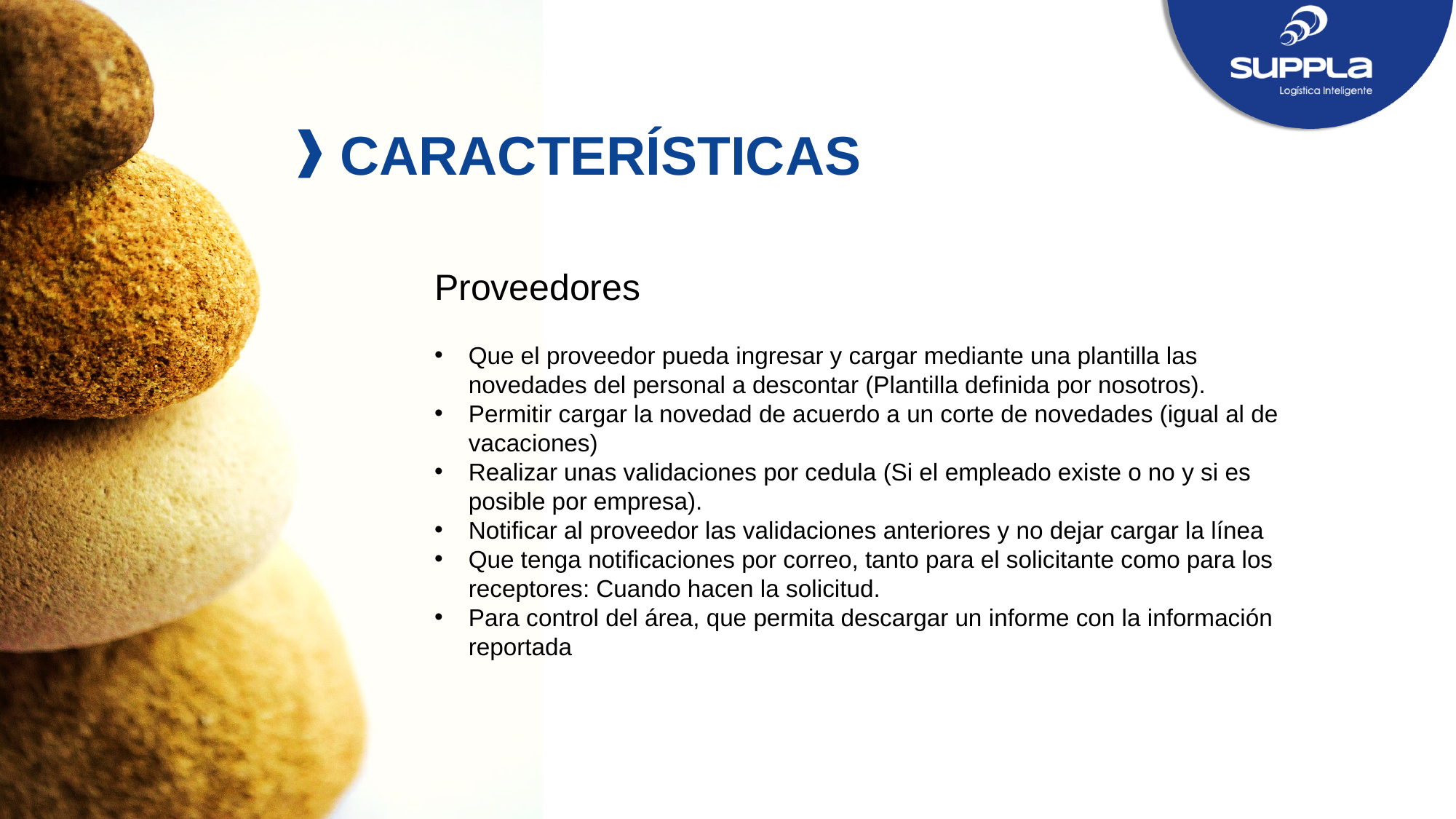

CARACTERÍSTICAS

Proveedores

Que el proveedor pueda ingresar y cargar mediante una plantilla las novedades del personal a descontar (Plantilla definida por nosotros).
Permitir cargar la novedad de acuerdo a un corte de novedades (igual al de vacaciones)
Realizar unas validaciones por cedula (Si el empleado existe o no y si es posible por empresa).
Notificar al proveedor las validaciones anteriores y no dejar cargar la línea
Que tenga notificaciones por correo, tanto para el solicitante como para los receptores: Cuando hacen la solicitud.
Para control del área, que permita descargar un informe con la información reportada